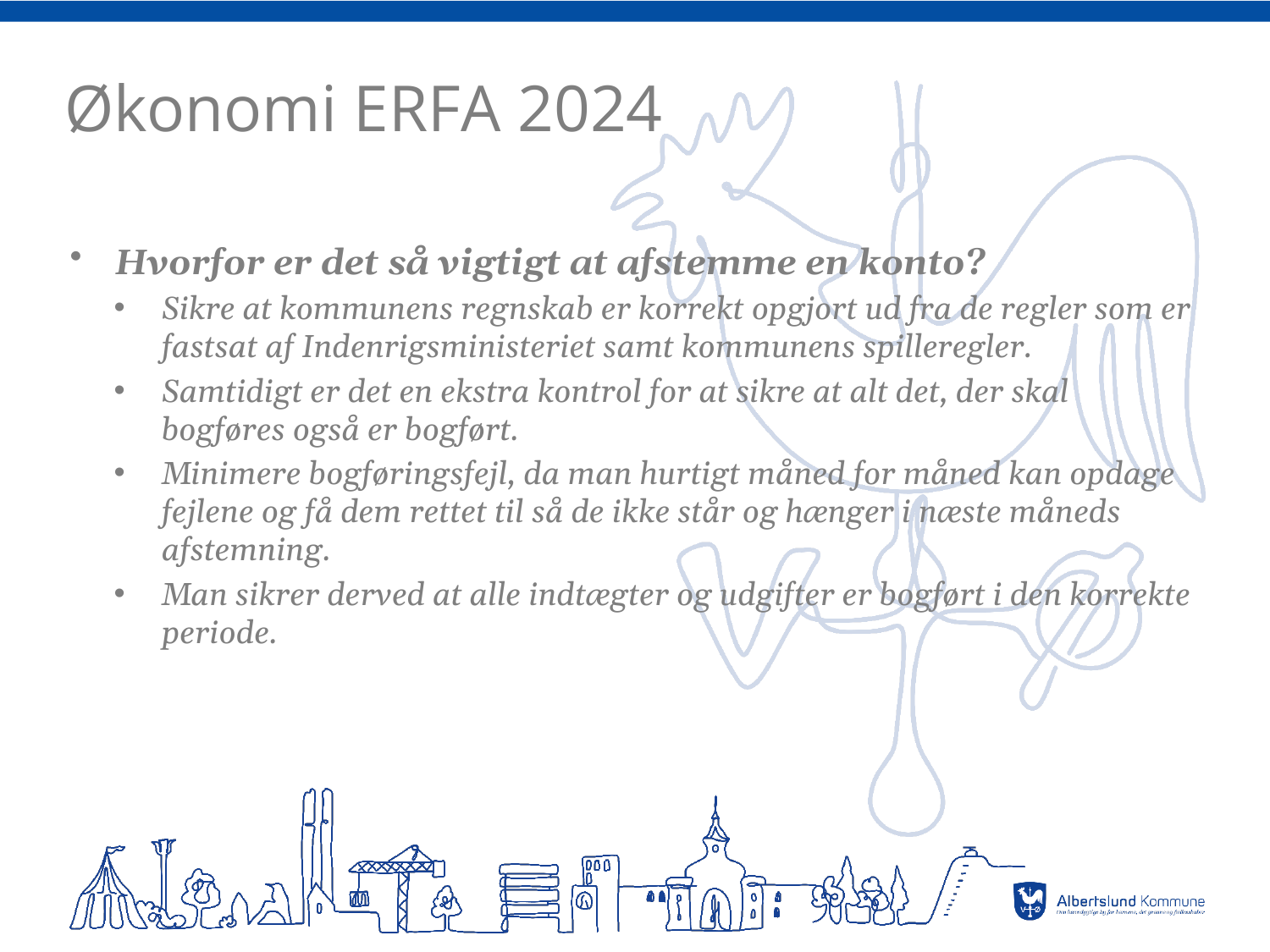

# Økonomi ERFA 2024
Hvorfor er det så vigtigt at afstemme en konto?
Sikre at kommunens regnskab er korrekt opgjort ud fra de regler som er fastsat af Indenrigsministeriet samt kommunens spilleregler.
Samtidigt er det en ekstra kontrol for at sikre at alt det, der skal bogføres også er bogført.
Minimere bogføringsfejl, da man hurtigt måned for måned kan opdage fejlene og få dem rettet til så de ikke står og hænger i næste måneds afstemning.
Man sikrer derved at alle indtægter og udgifter er bogført i den korrekte periode.